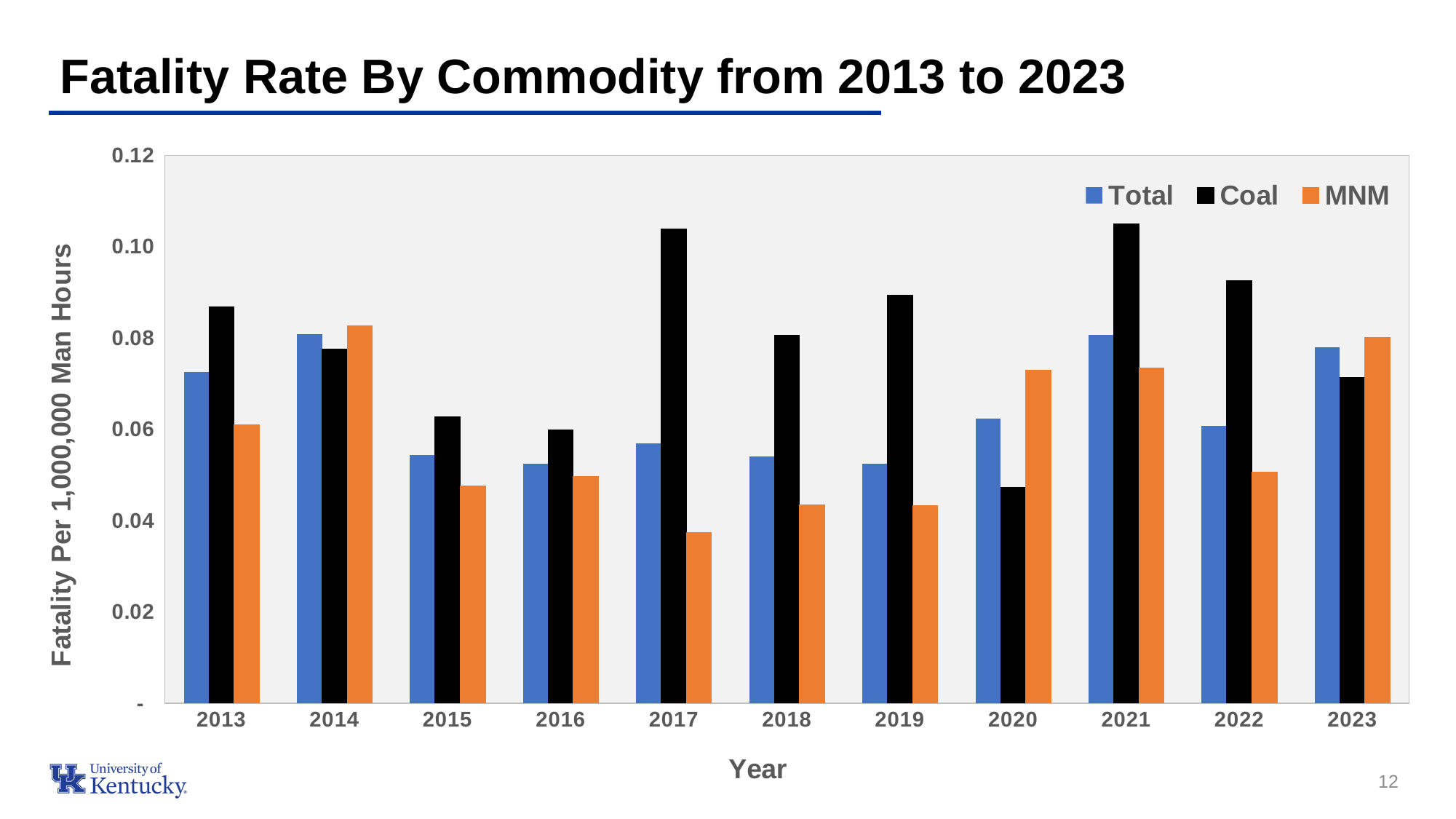

# Fatality Rate By Commodity from 2013 to 2023

### Chart

| Category |  |  |  |
|---|---|---|---|
| 2013 | 0.07246704601198291 | 0.08679931447546047 | 0.06099622725857905 |
| 2014 | 0.08086213961653861 | 0.07758779920219376 | 0.08272405937636278 |
| 2015 | 0.05442221388961829 | 0.06266310387044642 | 0.047575237621660584 |
| 2016 | 0.05247215682535694 | 0.05991282339697006 | 0.04957484973389168 |
| 2017 | 0.056855052804485634 | 0.10381425476023654 | 0.03735722496072872 |
| 2018 | 0.05412646073423453 | 0.08062319742907136 | 0.043423212743579596 |
| 2019 | 0.05243642620795654 | 0.08931966434659526 | 0.043317635428356926 |
| 2020 | 0.062402344648644255 | 0.04720648586148282 | 0.0729323446896968 |
| 2021 | 0.08067821597133219 | 0.10506336457478439 | 0.07346431959354746 |
| 2022 | 0.060770430379084674 | 0.09261790425502903 | 0.050681045487444 |
| 2023 | 0.07794234348811585 | 0.07137519807509655 | 0.08008149878631839 |
12